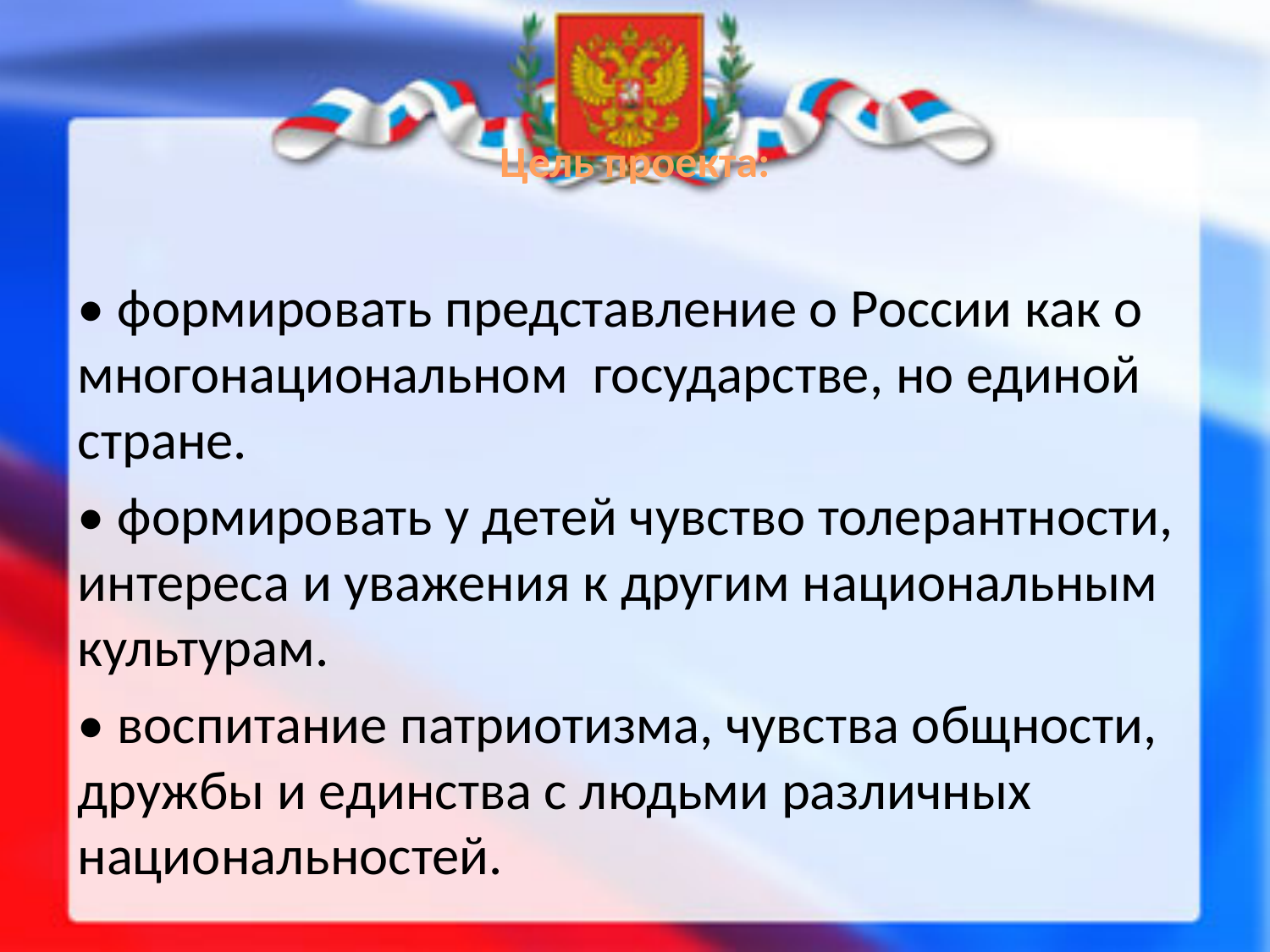

# Цель проекта:
• формировать представление о России как о многонациональном  государстве, но единой стране.
• формировать у детей чувство толерантности, интереса и уважения к другим национальным культурам.
• воспитание патриотизма, чувства общности, дружбы и единства с людьми различных национальностей.